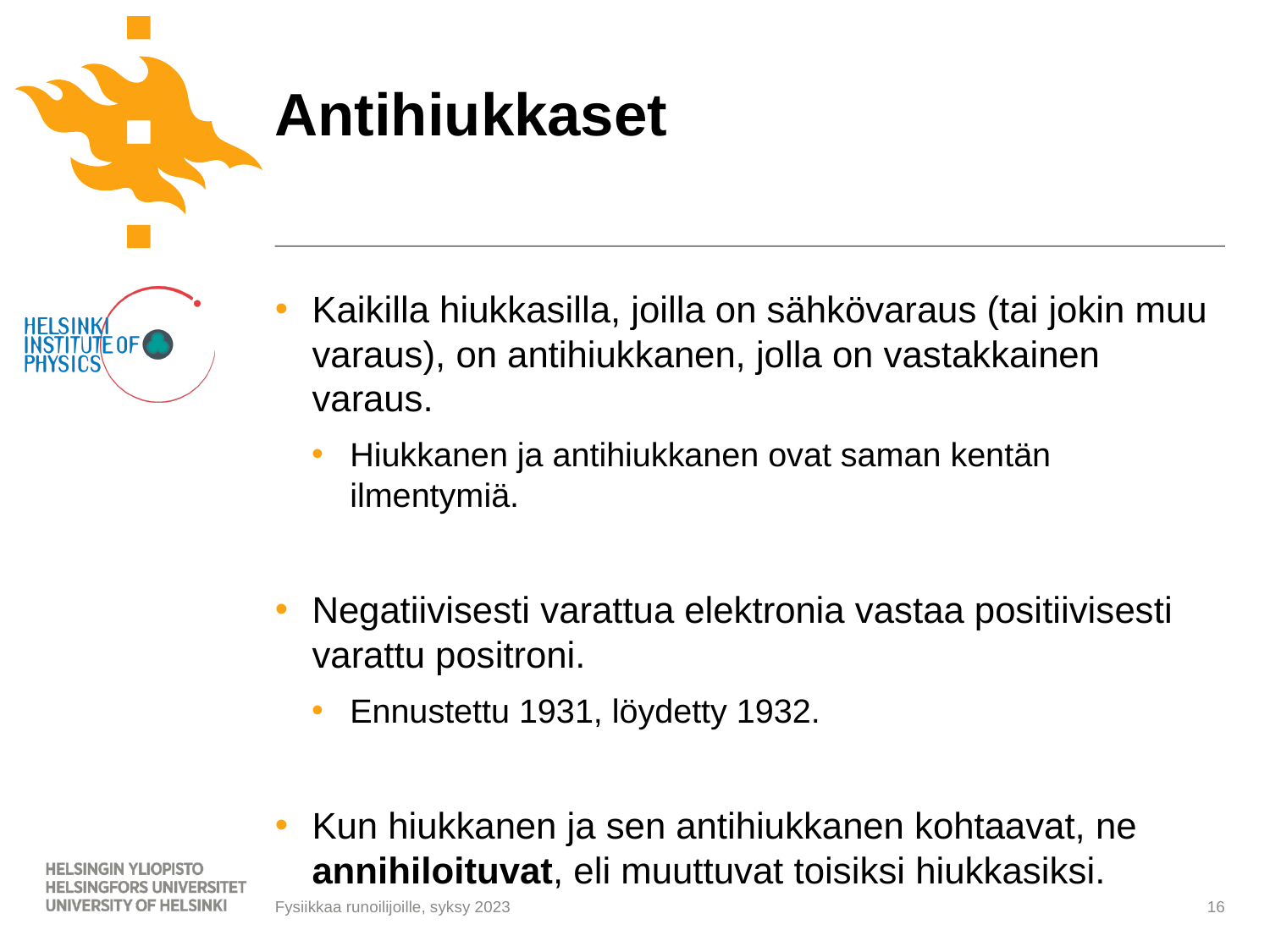

# Antihiukkaset
Kaikilla hiukkasilla, joilla on sähkövaraus (tai jokin muu varaus), on antihiukkanen, jolla on vastakkainen varaus.
Hiukkanen ja antihiukkanen ovat saman kentän ilmentymiä.

Negatiivisesti varattua elektronia vastaa positiivisesti varattu positroni.
Ennustettu 1931, löydetty 1932.

Kun hiukkanen ja sen antihiukkanen kohtaavat, ne annihiloituvat, eli muuttuvat toisiksi hiukkasiksi.
16
Fysiikkaa runoilijoille, syksy 2023